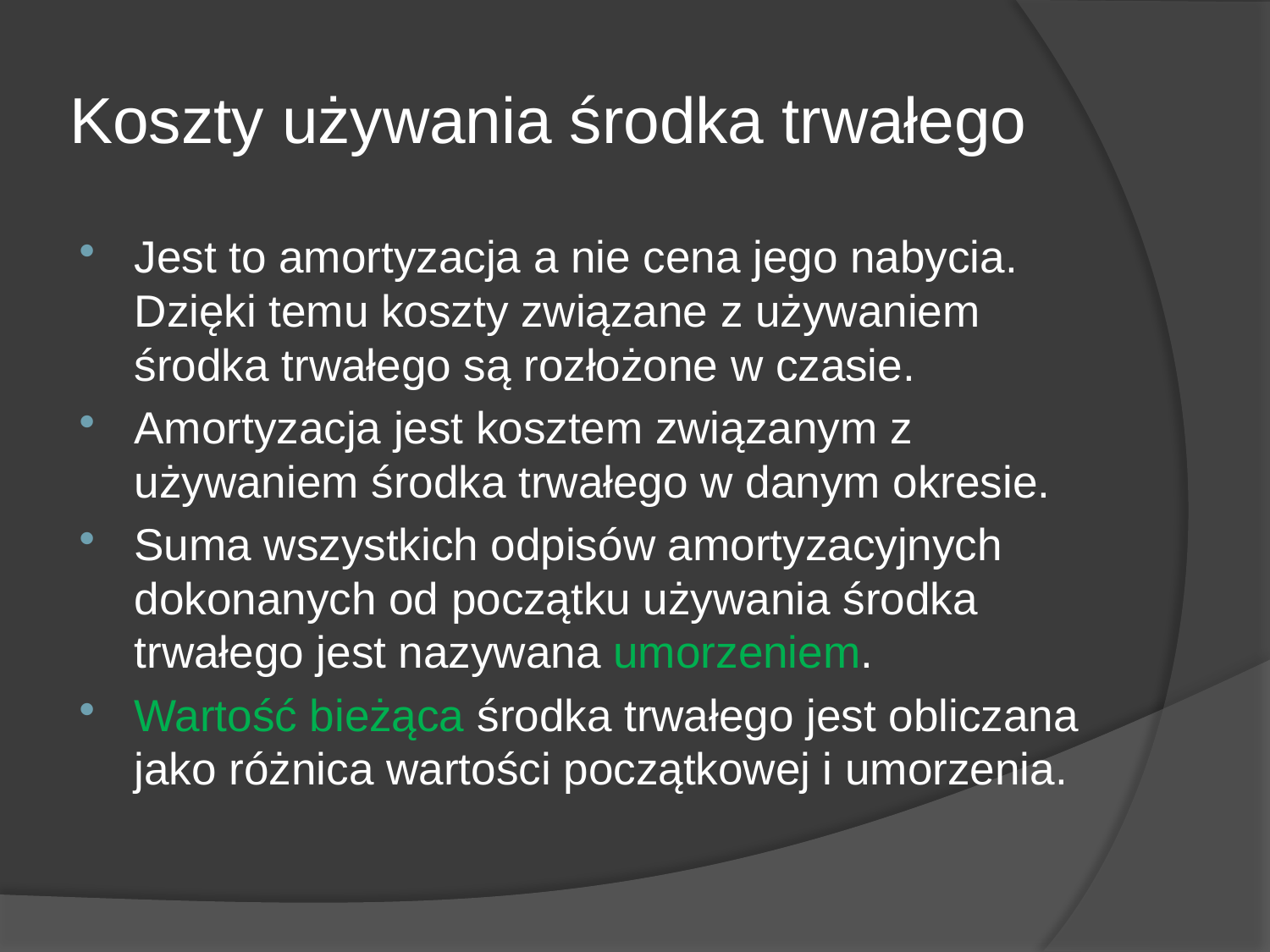

# Koszty używania środka trwałego
Jest to amortyzacja a nie cena jego nabycia. Dzięki temu koszty związane z używaniem środka trwałego są rozłożone w czasie.
Amortyzacja jest kosztem związanym z używaniem środka trwałego w danym okresie.
Suma wszystkich odpisów amortyzacyjnych dokonanych od początku używania środka trwałego jest nazywana umorzeniem.
Wartość bieżąca środka trwałego jest obliczana jako różnica wartości początkowej i umorzenia.